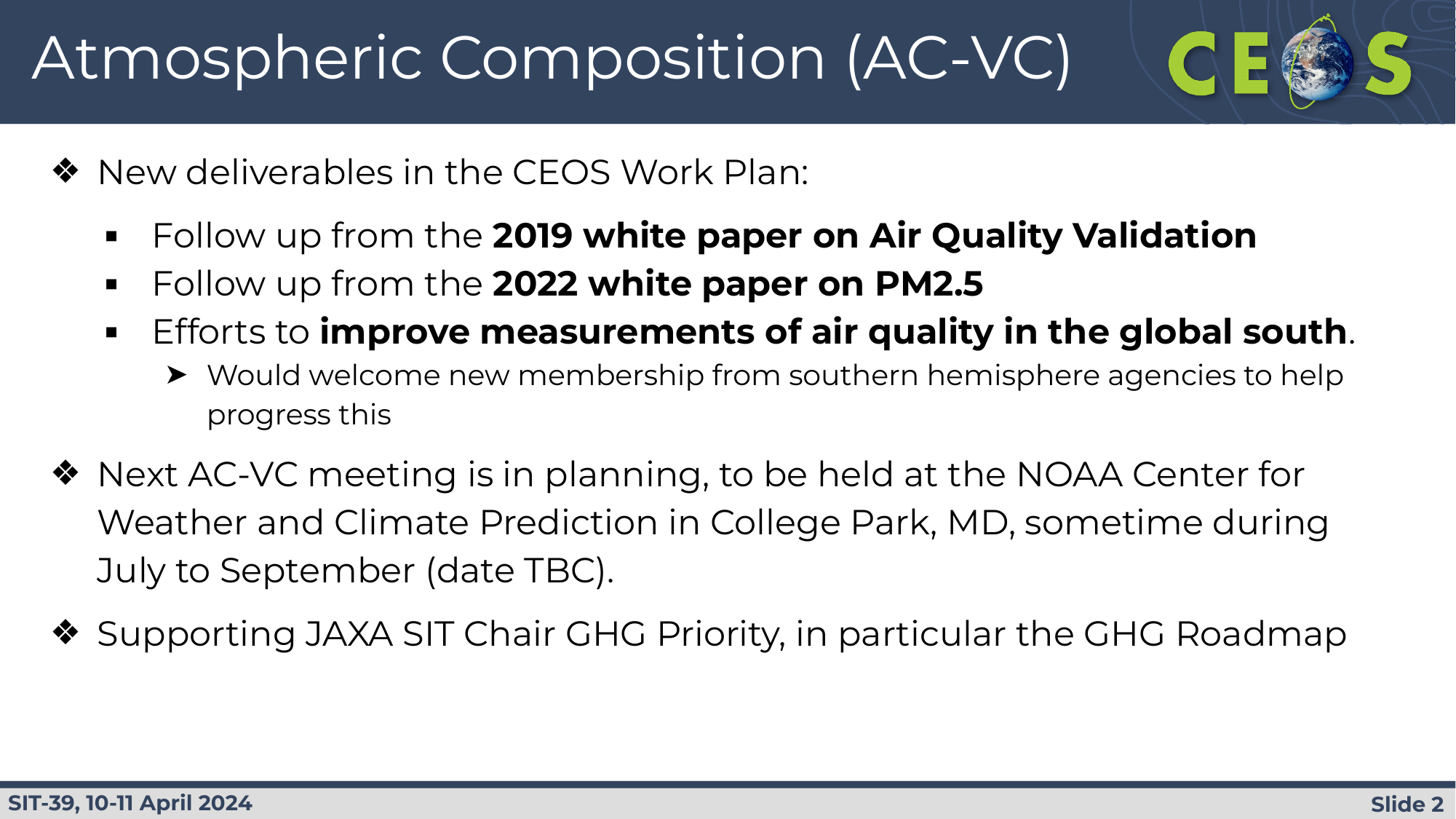

# Atmospheric Composition (AC-VC)
New deliverables in the CEOS Work Plan:
Follow up from the 2019 white paper on Air Quality Validation
Follow up from the 2022 white paper on PM2.5
Efforts to improve measurements of air quality in the global south.
Would welcome new membership from southern hemisphere agencies to help progress this
Next AC-VC meeting is in planning, to be held at the NOAA Center for Weather and Climate Prediction in College Park, MD, sometime during July to September (date TBC).
Supporting JAXA SIT Chair GHG Priority, in particular the GHG Roadmap